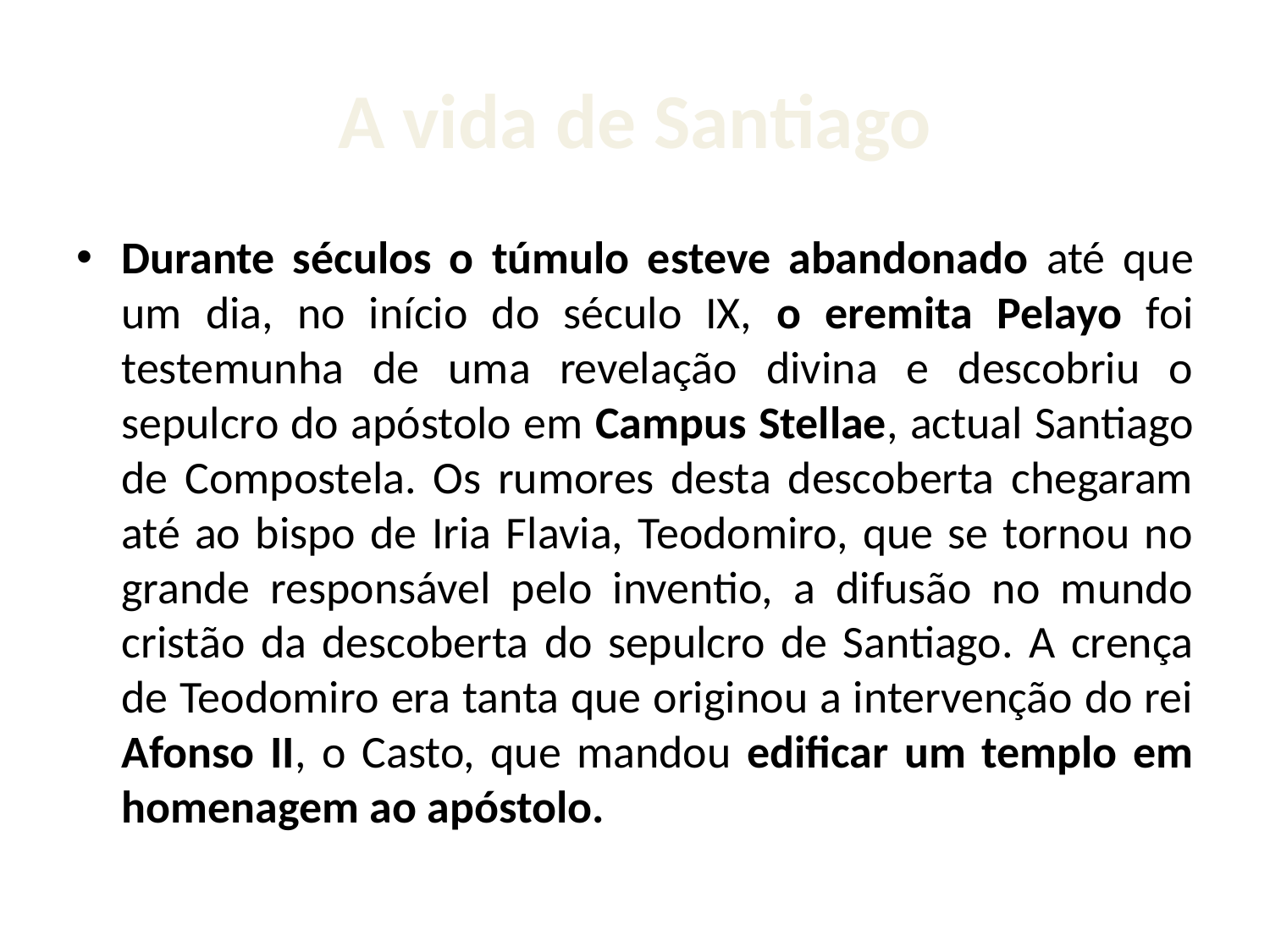

# A vida de Santiago
Durante séculos o túmulo esteve abandonado até que um dia, no início do século IX, o eremita Pelayo foi testemunha de uma revelação divina e descobriu o sepulcro do apóstolo em Campus Stellae, actual Santiago de Compostela. Os rumores desta descoberta chegaram até ao bispo de Iria Flavia, Teodomiro, que se tornou no grande responsável pelo inventio, a difusão no mundo cristão da descoberta do sepulcro de Santiago. A crença de Teodomiro era tanta que originou a intervenção do rei Afonso II, o Casto, que mandou edificar um templo em homenagem ao apóstolo.